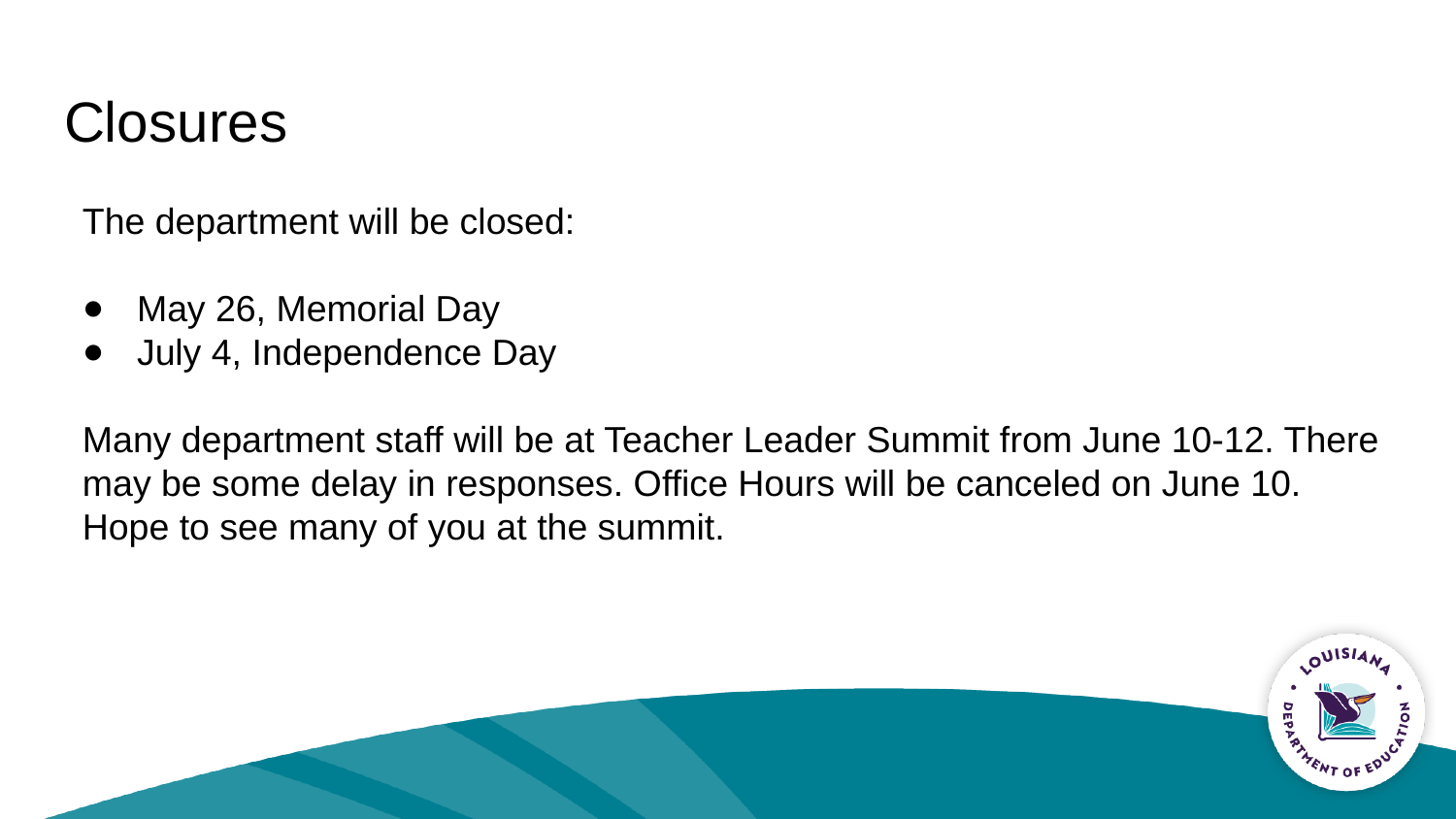

# Closures
The department will be closed:

May 26, Memorial Day
July 4, Independence Day

Many department staff will be at Teacher Leader Summit from June 10-12. There may be some delay in responses. Office Hours will be canceled on June 10. Hope to see many of you at the summit.